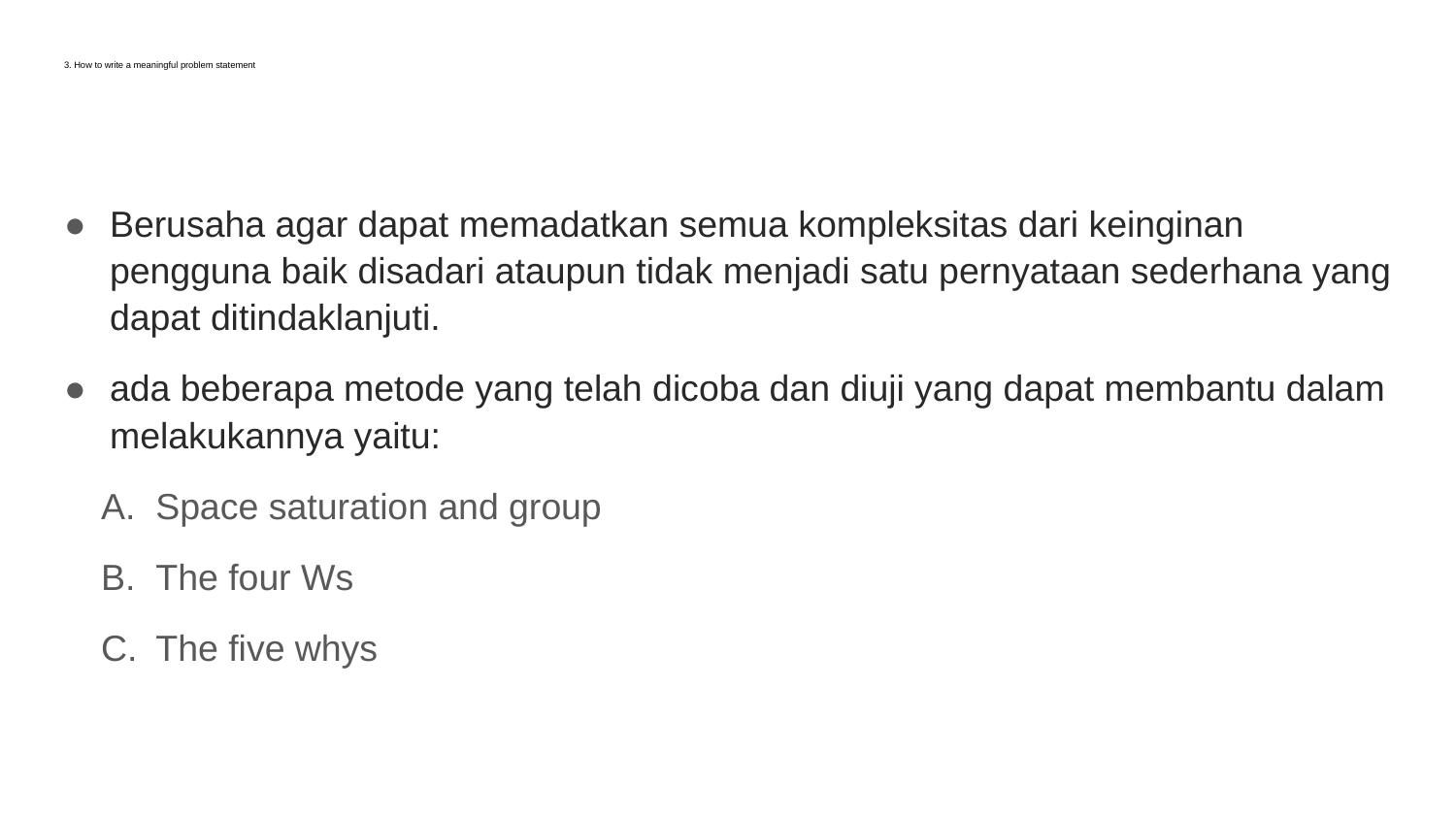

# 3. How to write a meaningful problem statement
Berusaha agar dapat memadatkan semua kompleksitas dari keinginan pengguna baik disadari ataupun tidak menjadi satu pernyataan sederhana yang dapat ditindaklanjuti.
ada beberapa metode yang telah dicoba dan diuji yang dapat membantu dalam melakukannya yaitu:
Space saturation and group
The four Ws
The five whys